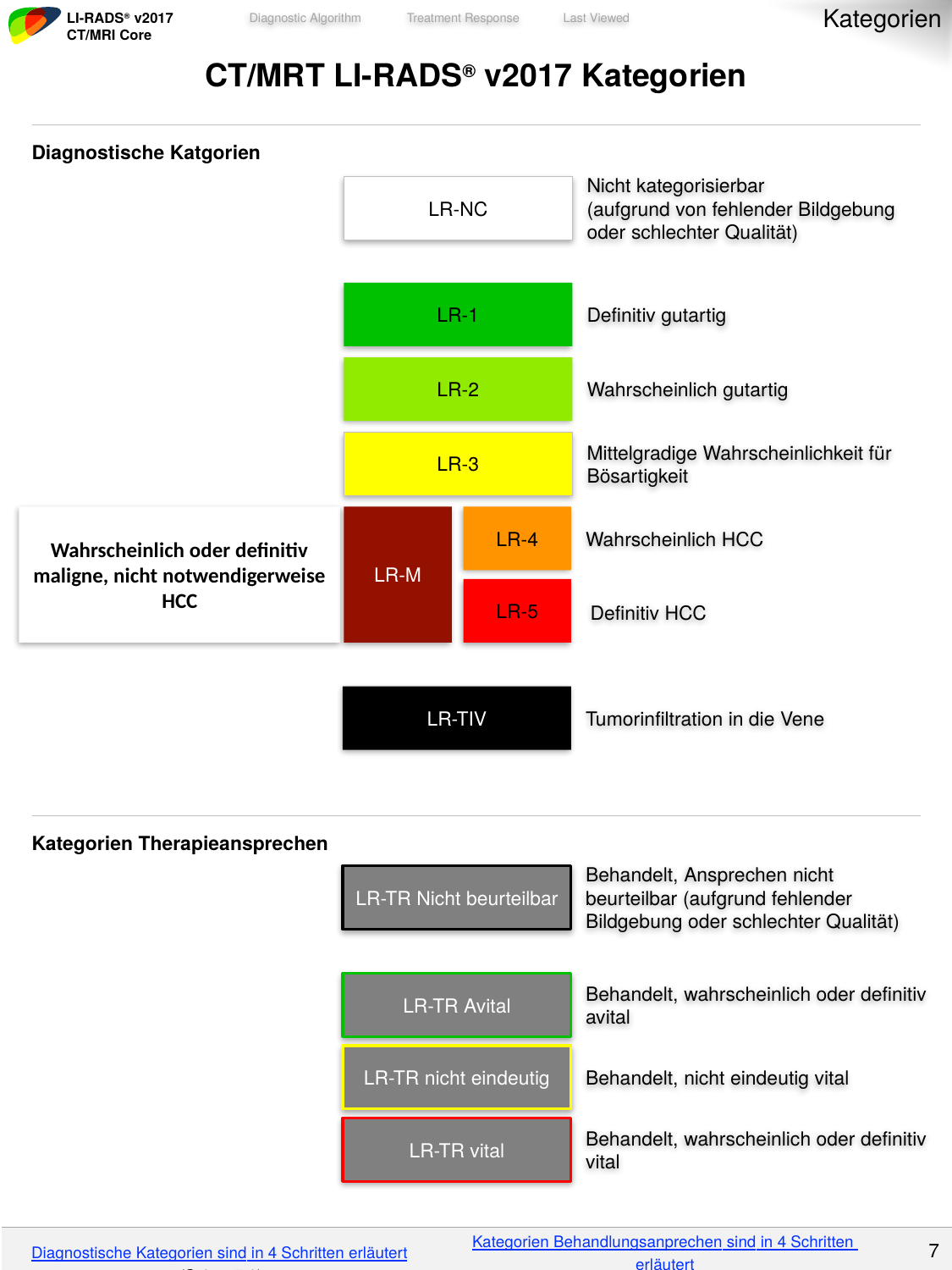

Kategorien
| CT/MRT LI-RADS® v2017 Kategorien |
| --- |
| Diagnostische Katgorien |
| Kategorien Therapieansprechen |
LR-NC
Nicht kategorisierbar
(aufgrund von fehlender Bildgebung oder schlechter Qualität)
LR-1
Definitiv gutartig
LR-2
Wahrscheinlich gutartig
LR-3
Mittelgradige Wahrscheinlichkeit für Bösartigkeit
Wahrscheinlich oder definitiv maligne, nicht notwendigerweise HCC
LR-M
LR-4
Wahrscheinlich HCC
LR-5
Definitiv HCC
LR-TIV
Tumorinfiltration in die Vene
LR-TR Nicht beurteilbar
Behandelt, Ansprechen nicht beurteilbar (aufgrund fehlender Bildgebung oder schlechter Qualität)
LR-TR Avital
Behandelt, wahrscheinlich oder definitiv avital
LR-TR nicht eindeutig
Behandelt, nicht eindeutig vital
LR-TR vital
Behandelt, wahrscheinlich oder definitiv vital
| Diagnostische Kategorien sind in 4 Schritten erläutert (Seiten 7-9) | Kategorien Behandlungsanprechen sind in 4 Schritten erläutert (Seiten 10-11) |  |
| --- | --- | --- |
7